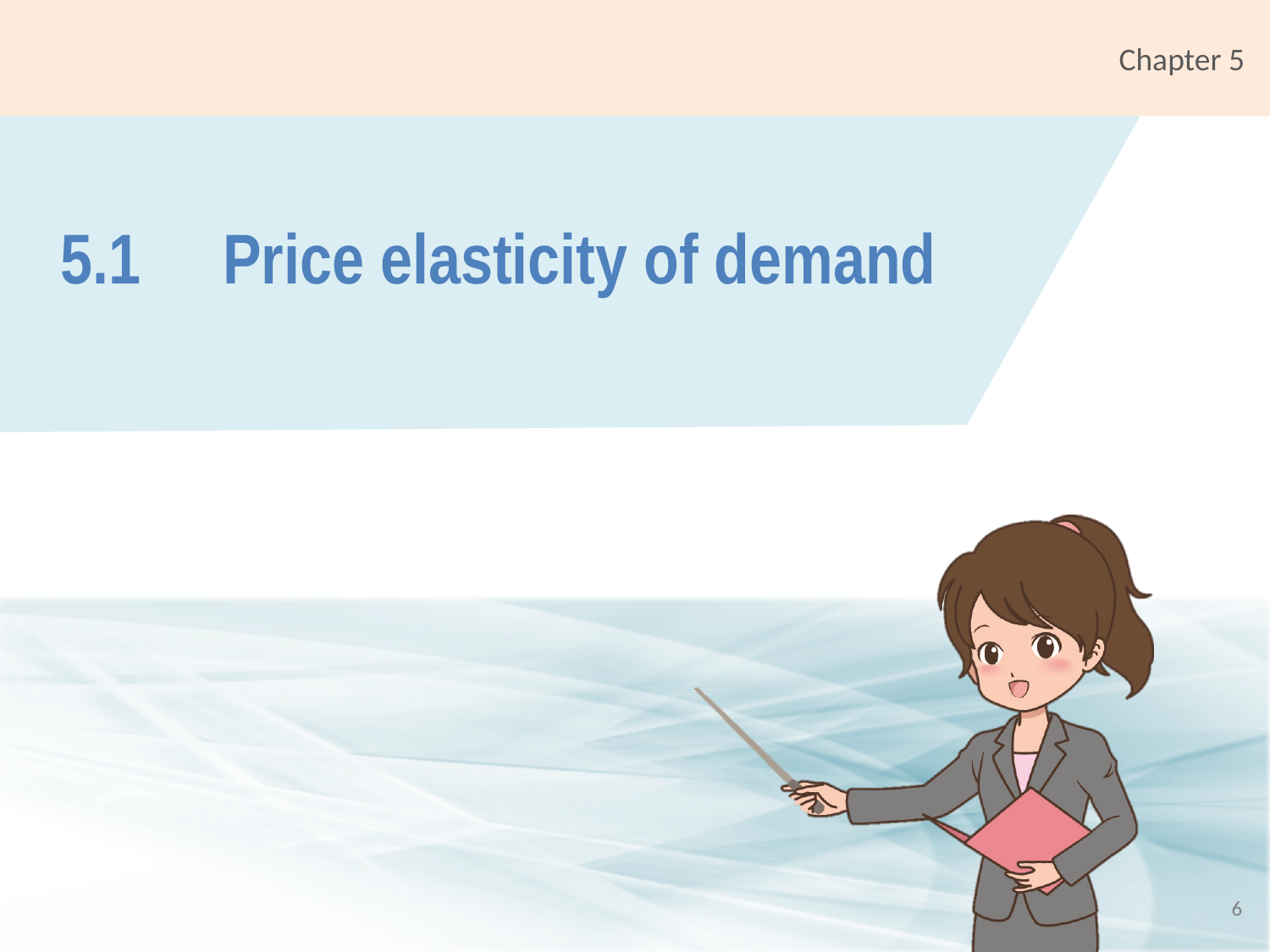

# 5.1	Price elasticity of demand
6